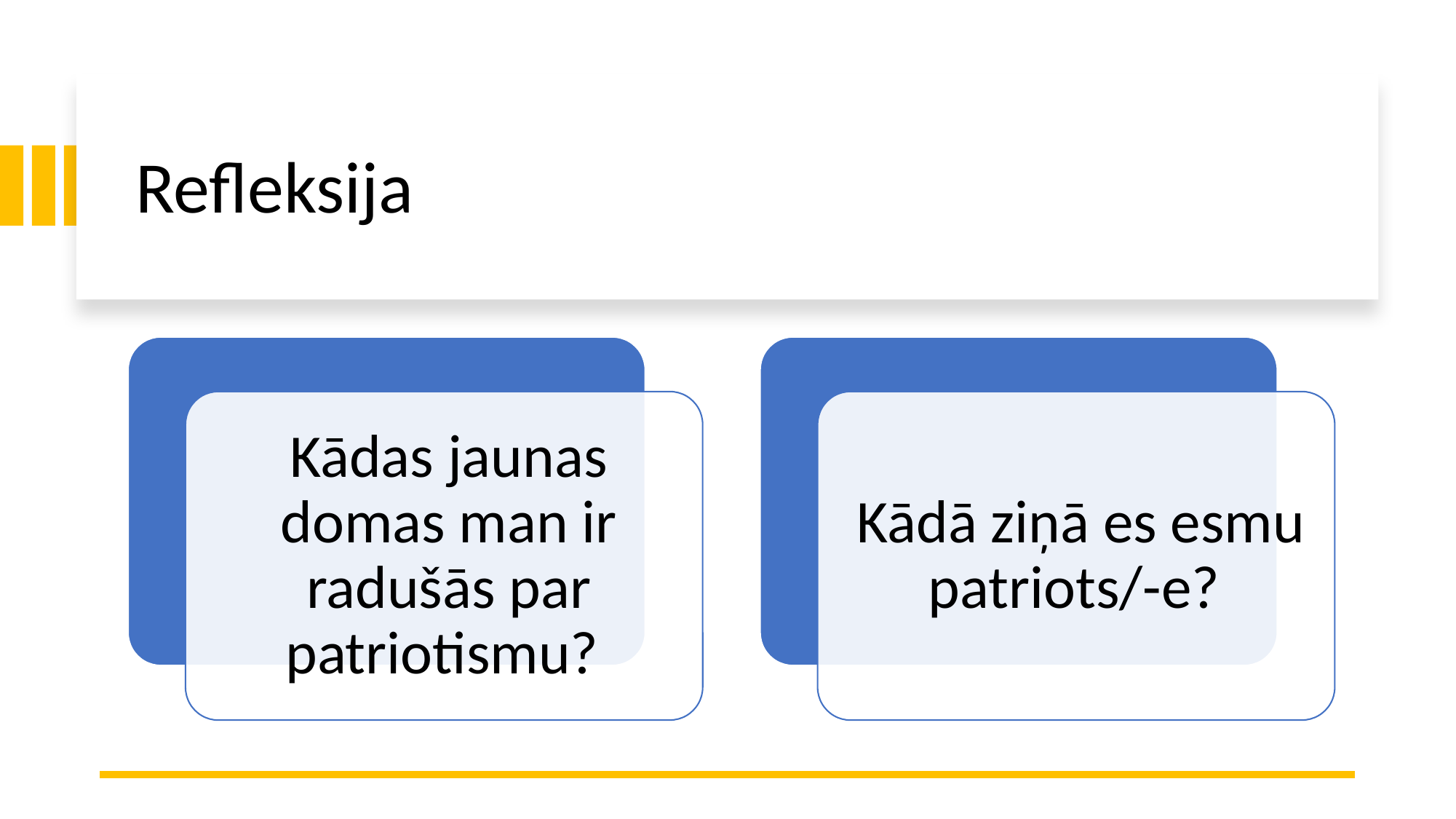

# Refleksija

Kādas jaunas domas man ir radušās par patriotismu?
Kādā ziņā es esmu patriots/-e?